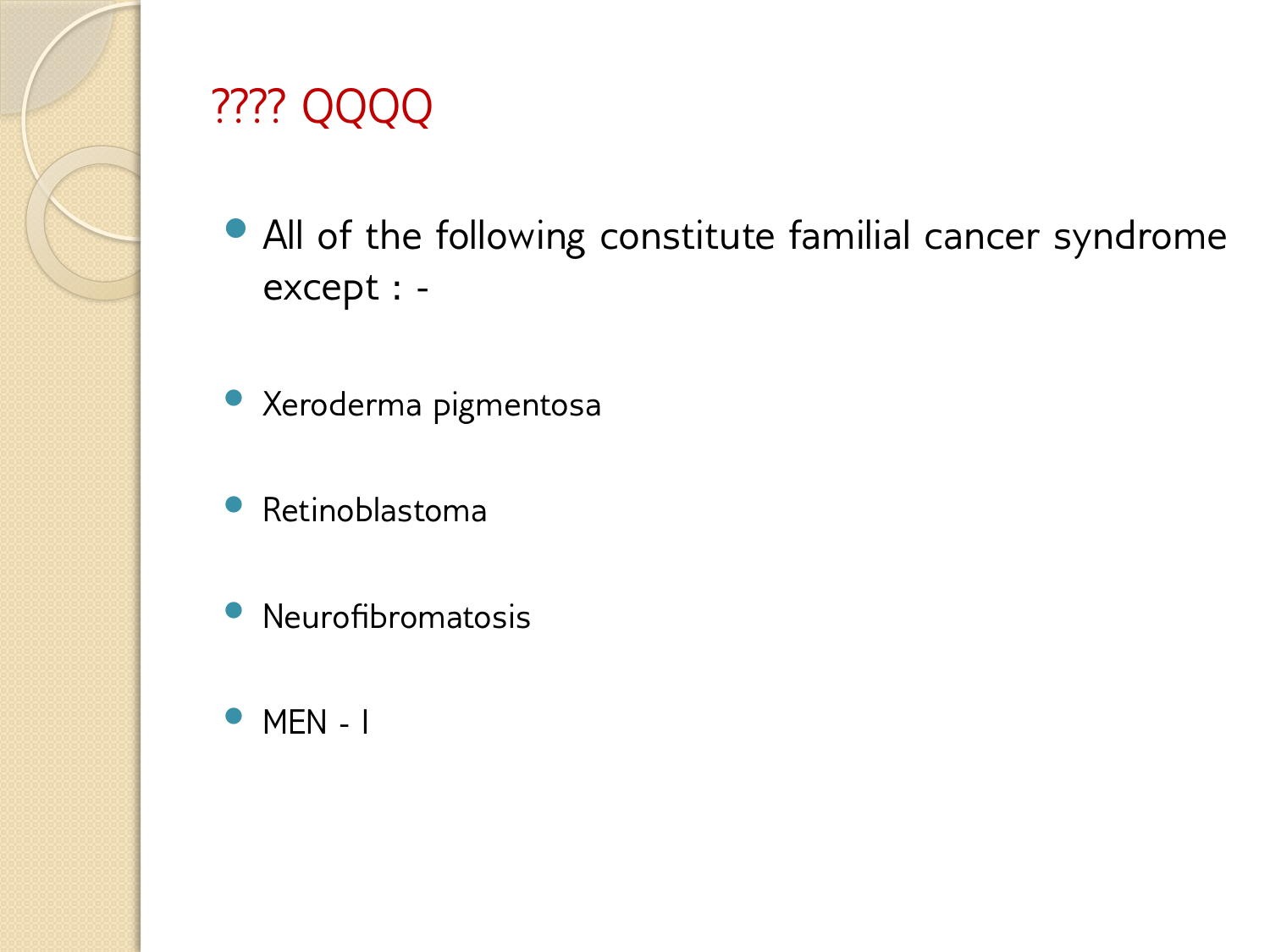

# ???? QQQQ
All of the following constitute familial cancer syndrome except : -

Xeroderma pigmentosa

Retinoblastoma

Neurofibromatosis

MEN - I